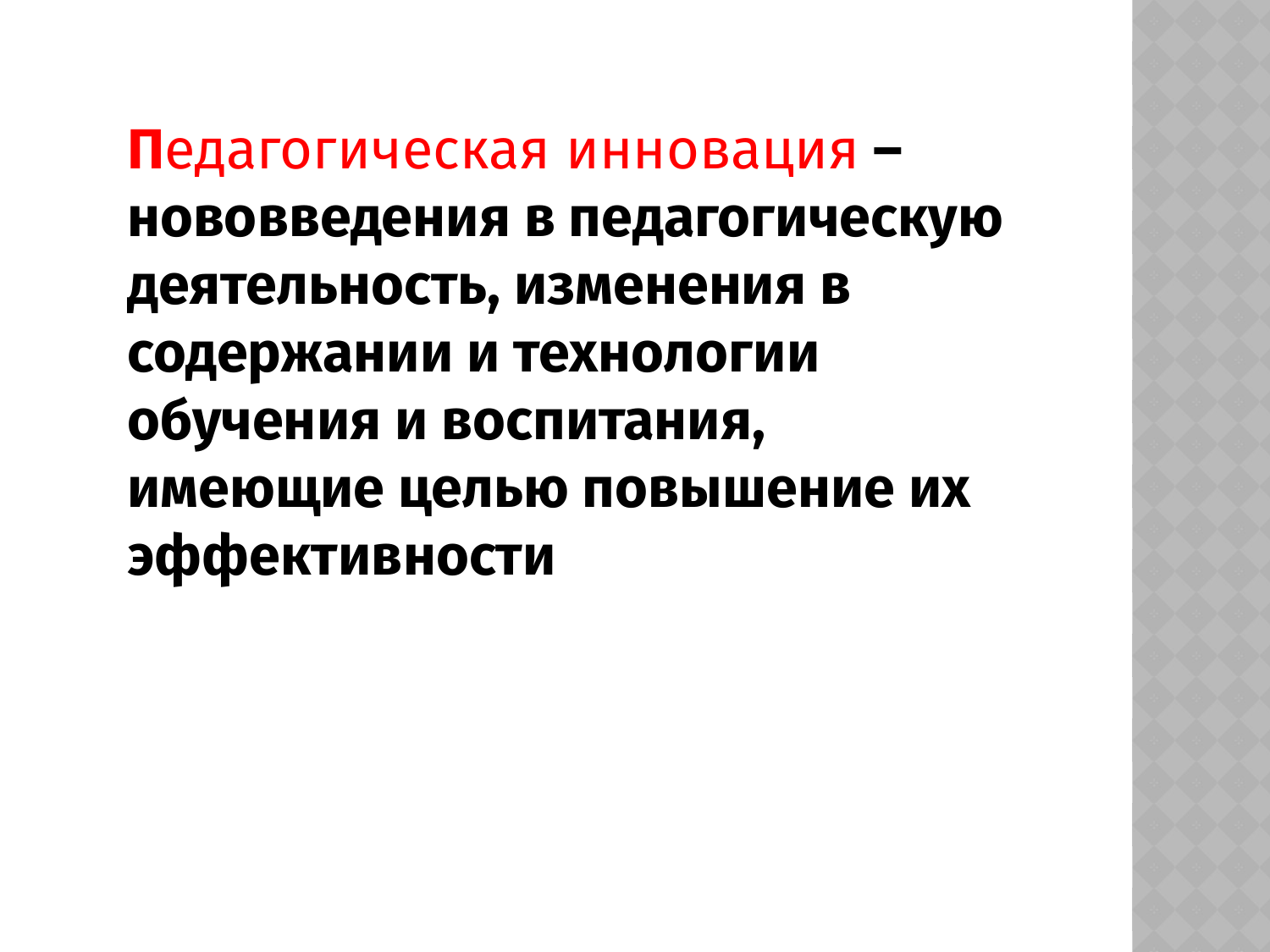

Педагогическая инновация –  нововведения в педагогическую деятельность, изменения в содержании и технологии обучения и воспитания, имеющие целью повышение их эффективности